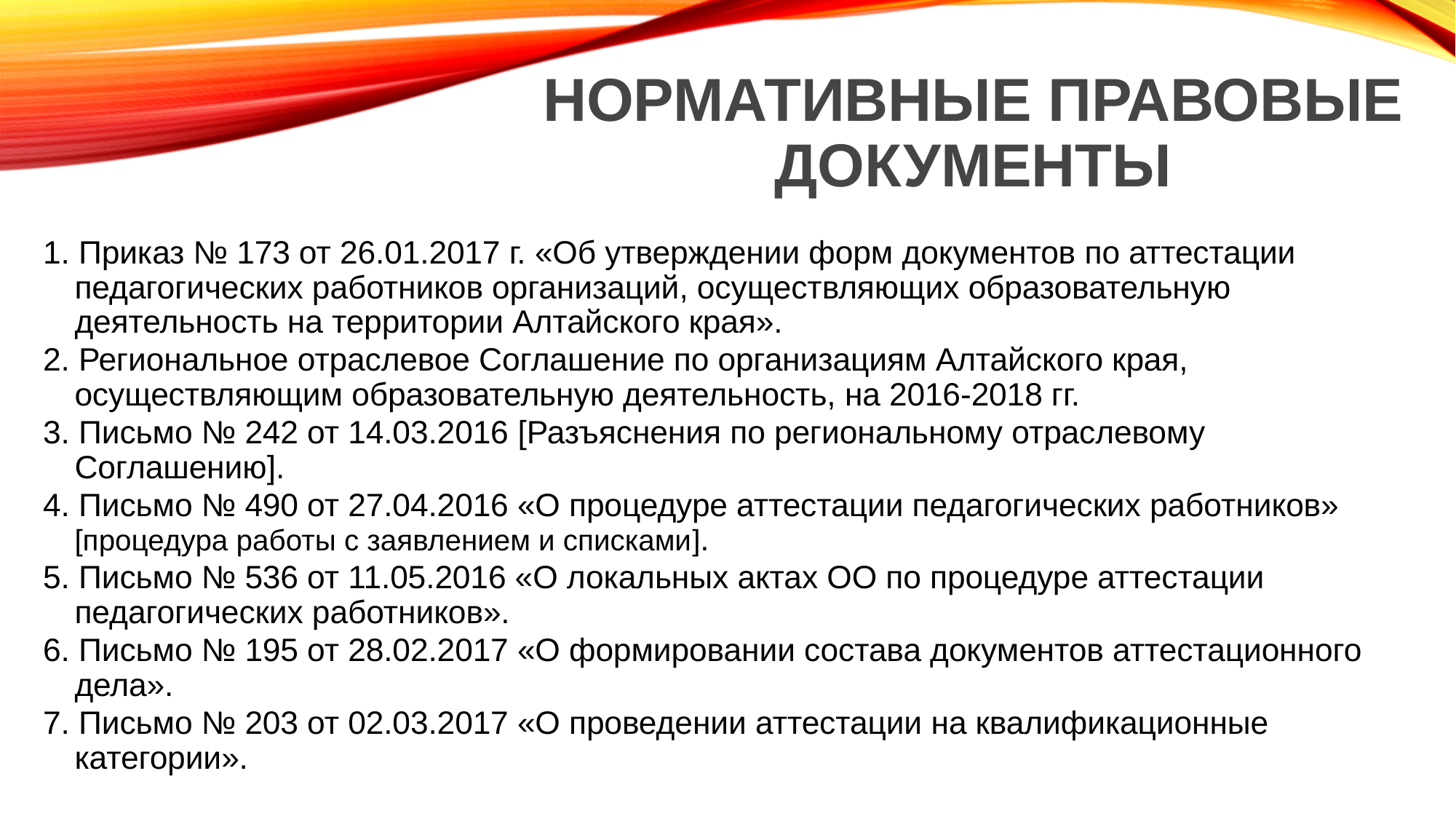

# НОРМАТИВНЫЕ ПРАВОВЫЕ ДОКУМЕНТЫ
1. Приказ № 173 от 26.01.2017 г. «Об утверждении форм документов по аттестации педагогических работников организаций, осуществляющих образовательную деятельность на территории Алтайского края».
2. Региональное отраслевое Соглашение по организациям Алтайского края, осуществляющим образовательную деятельность, на 2016-2018 гг.
3. Письмо № 242 от 14.03.2016 [Разъяснения по региональному отраслевому Соглашению].
4. Письмо № 490 от 27.04.2016 «О процедуре аттестации педагогических работников» [процедура работы с заявлением и списками].
5. Письмо № 536 от 11.05.2016 «О локальных актах ОО по процедуре аттестации педагогических работников».
6. Письмо № 195 от 28.02.2017 «О формировании состава документов аттестационного дела».
7. Письмо № 203 от 02.03.2017 «О проведении аттестации на квалификационные категории».